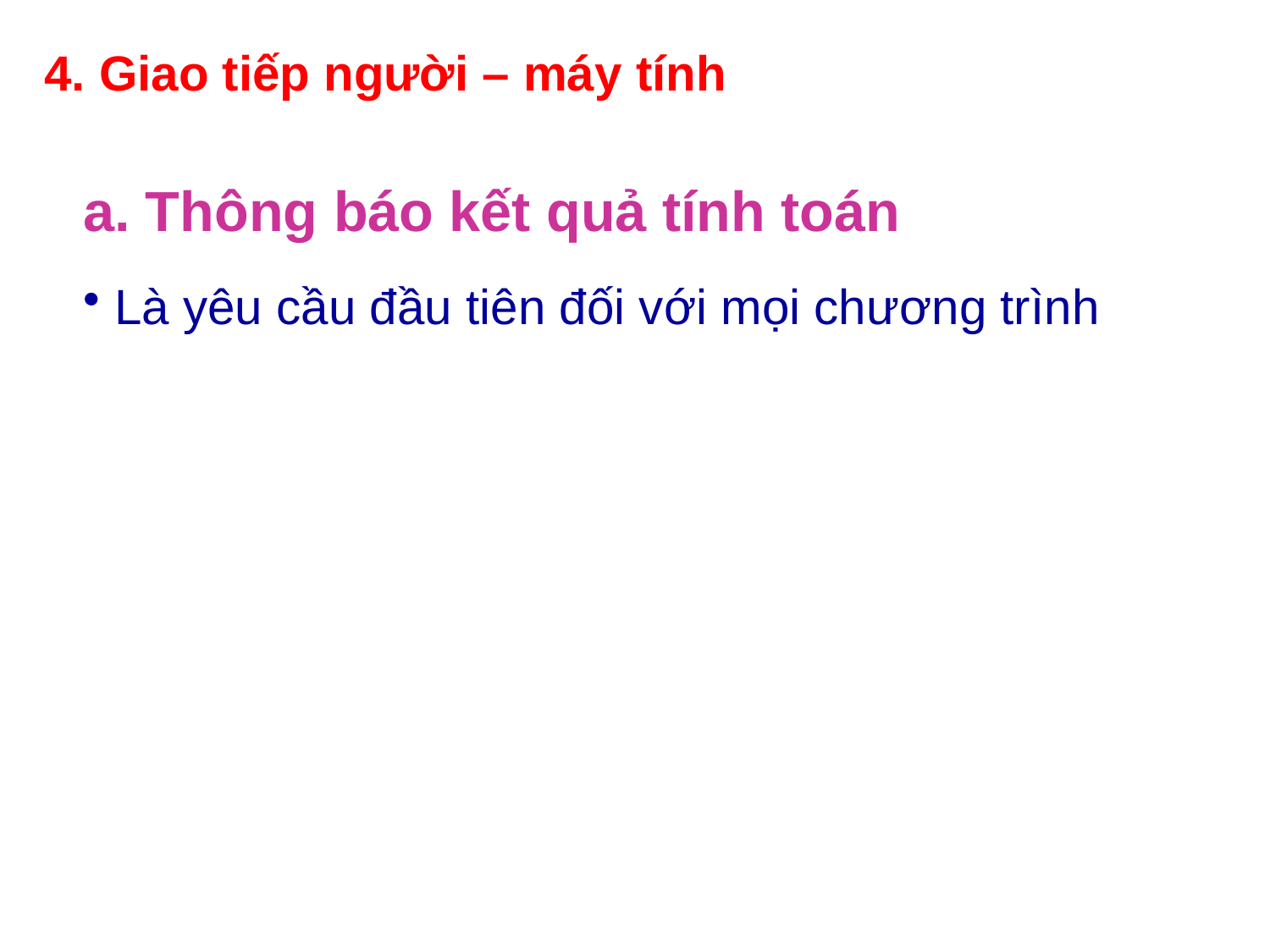

4. Giao tiếp người – máy tính
a. Thông báo kết quả tính toán
 Là yêu cầu đầu tiên đối với mọi chương trình